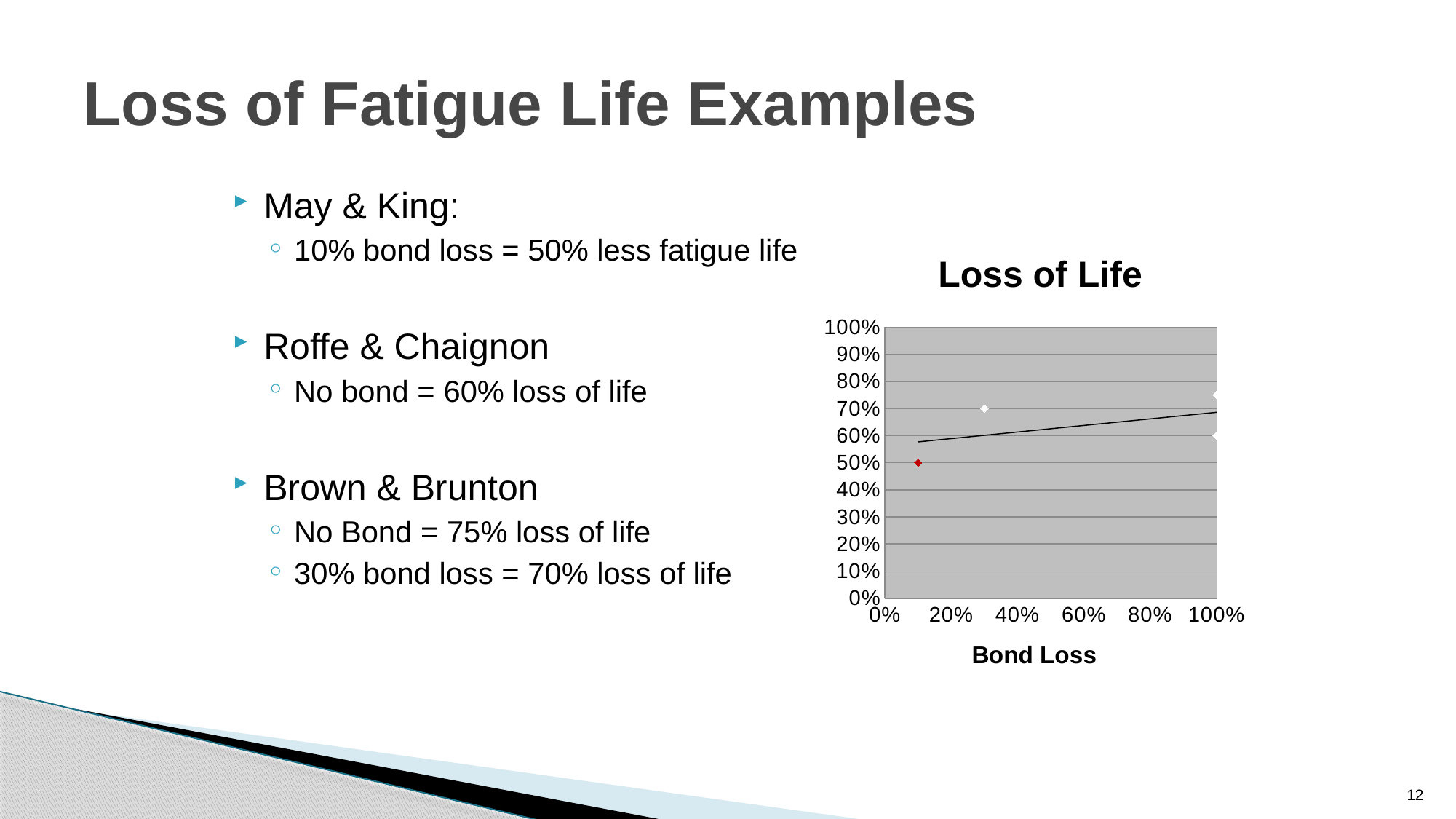

# Loss of Fatigue Life Examples
May & King:
10% bond loss = 50% less fatigue life

Roffe & Chaignon
No bond = 60% loss of life

Brown & Brunton
No Bond = 75% loss of life
30% bond loss = 70% loss of life
Loss of Life

### Chart

| Category |  |
|---|---|
12